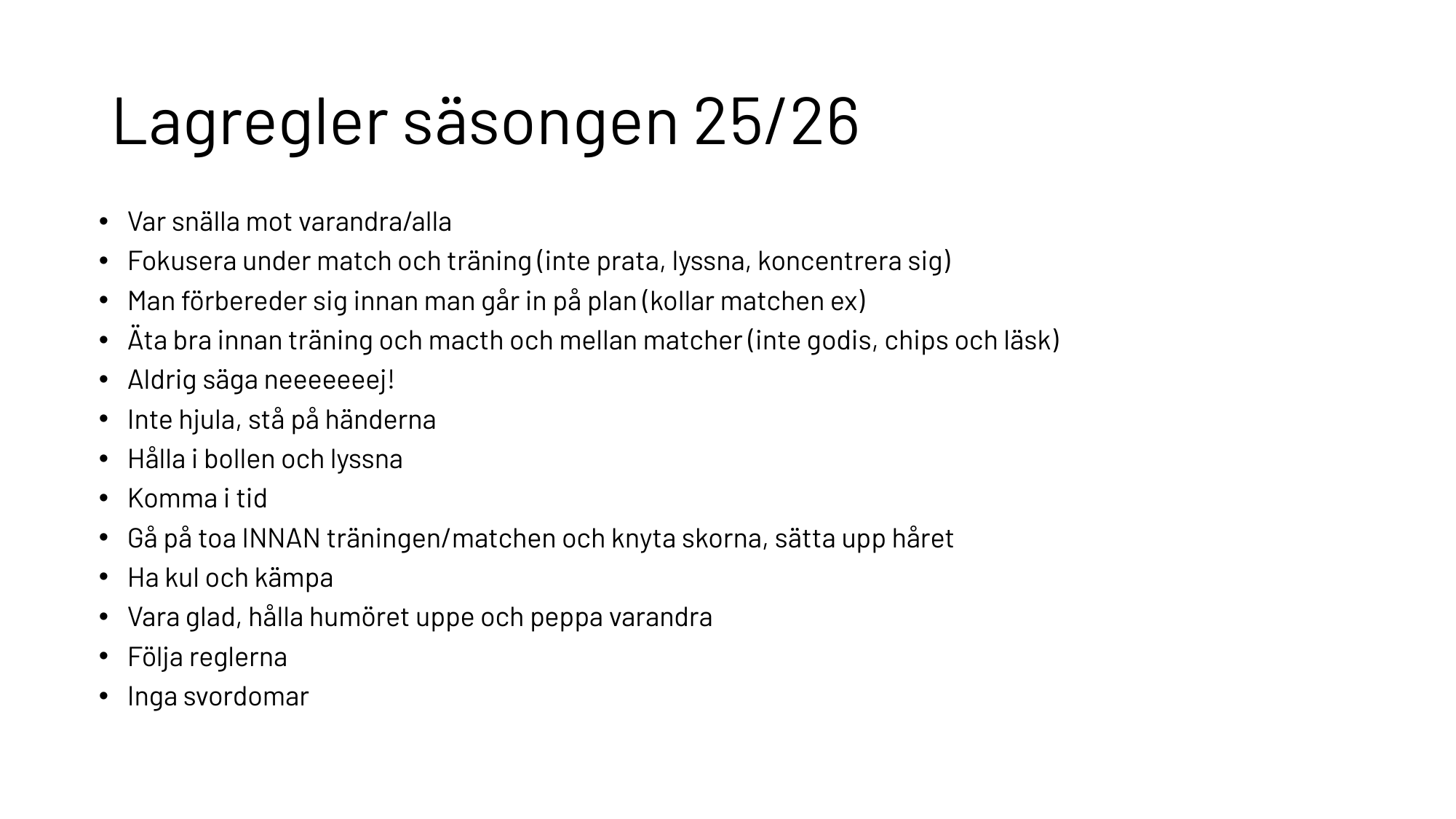

# Lagregler säsongen 25/26
Var snälla mot varandra/alla
Fokusera under match och träning (inte prata, lyssna, koncentrera sig)
Man förbereder sig innan man går in på plan (kollar matchen ex)
Äta bra innan träning och macth och mellan matcher (inte godis, chips och läsk)
Aldrig säga neeeeeeej!
Inte hjula, stå på händerna
Hålla i bollen och lyssna
Komma i tid
Gå på toa INNAN träningen/matchen och knyta skorna, sätta upp håret
Ha kul och kämpa
Vara glad, hålla humöret uppe och peppa varandra
Följa reglerna
Inga svordomar